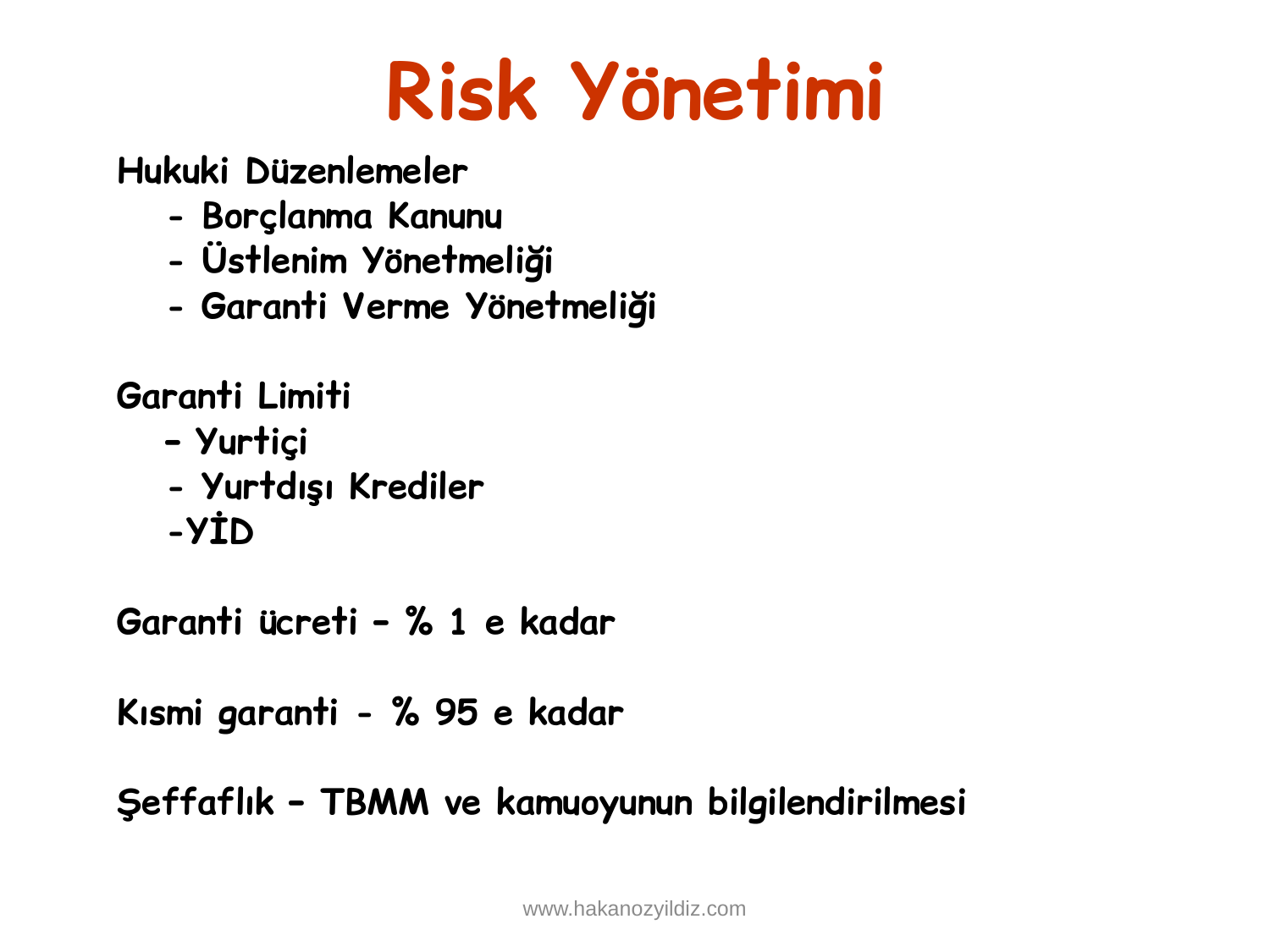

# Risk Yönetimi
Hukuki Düzenlemeler
	- Borçlanma Kanunu
	- Üstlenim Yönetmeliği
	- Garanti Verme Yönetmeliği

Garanti Limiti
	– Yurtiçi
	- Yurtdışı Krediler
	-YİD

Garanti ücreti – % 1 e kadar

Kısmi garanti - % 95 e kadar

Şeffaflık – TBMM ve kamuoyunun bilgilendirilmesi
www.hakanozyildiz.com